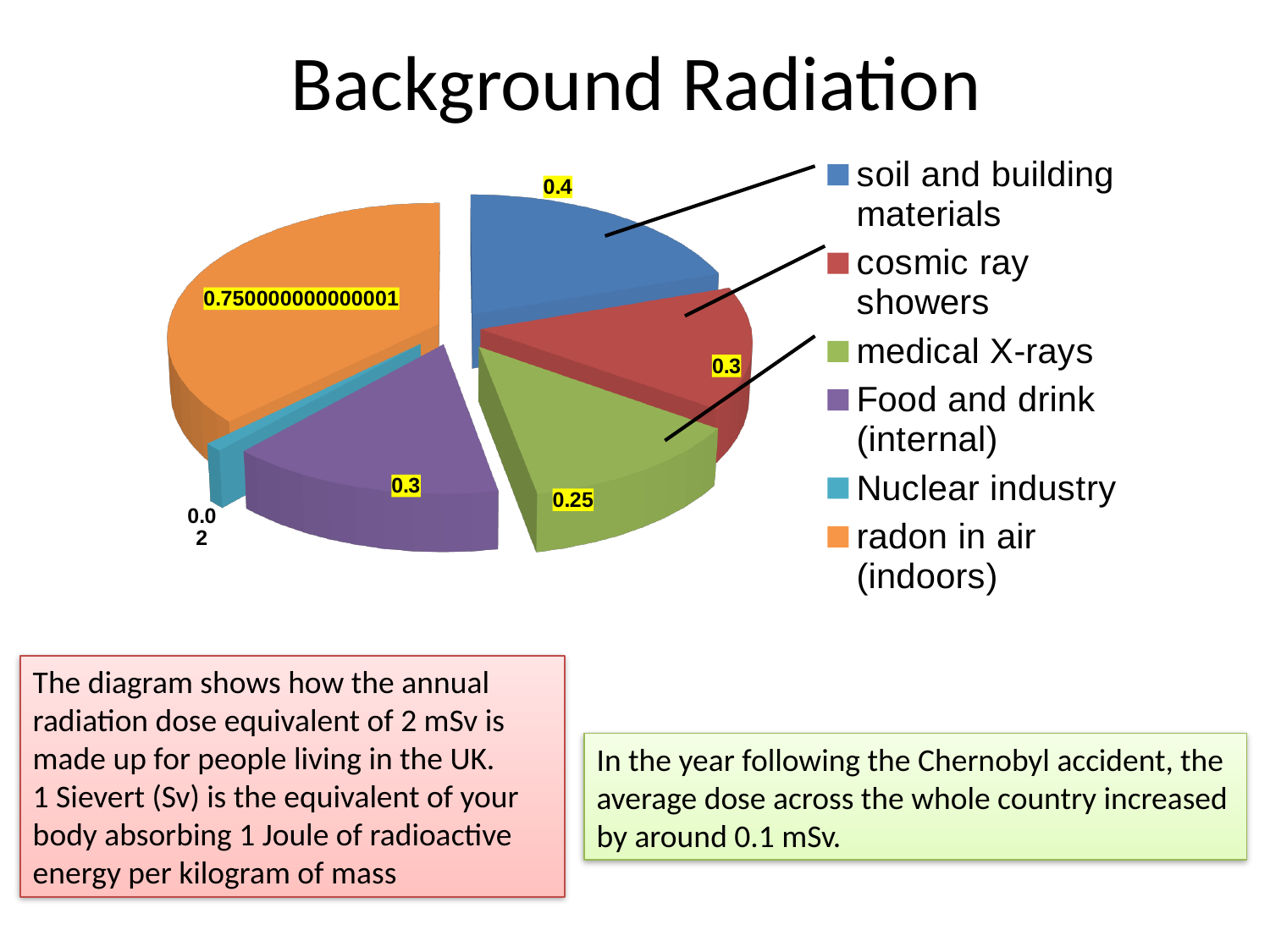

# Background Radiation

[unsupported chart]

The diagram shows how the annual radiation dose equivalent of 2 mSv is made up for people living in the UK.
1 Sievert (Sv) is the equivalent of your body absorbing 1 Joule of radioactive energy per kilogram of mass
In the year following the Chernobyl accident, the average dose across the whole country increased by around 0.1 mSv.